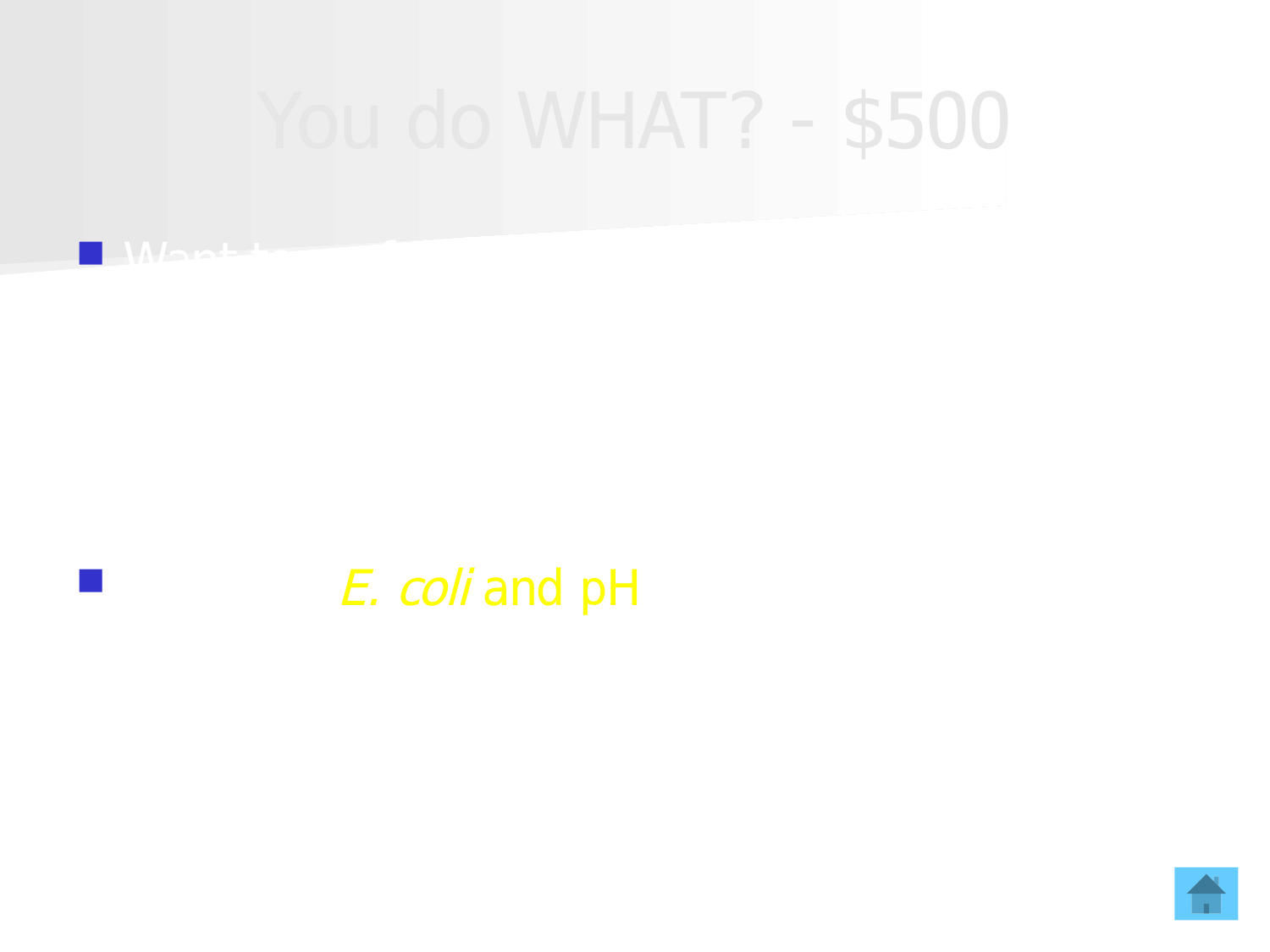

# You do WHAT? - $500
Want to go for a swim?  After November 1, 2019 only these two parameters will be used in Kentucky to determine whether a waterbody supports this use from May 1 to October 31.
What are E. coli and pH?